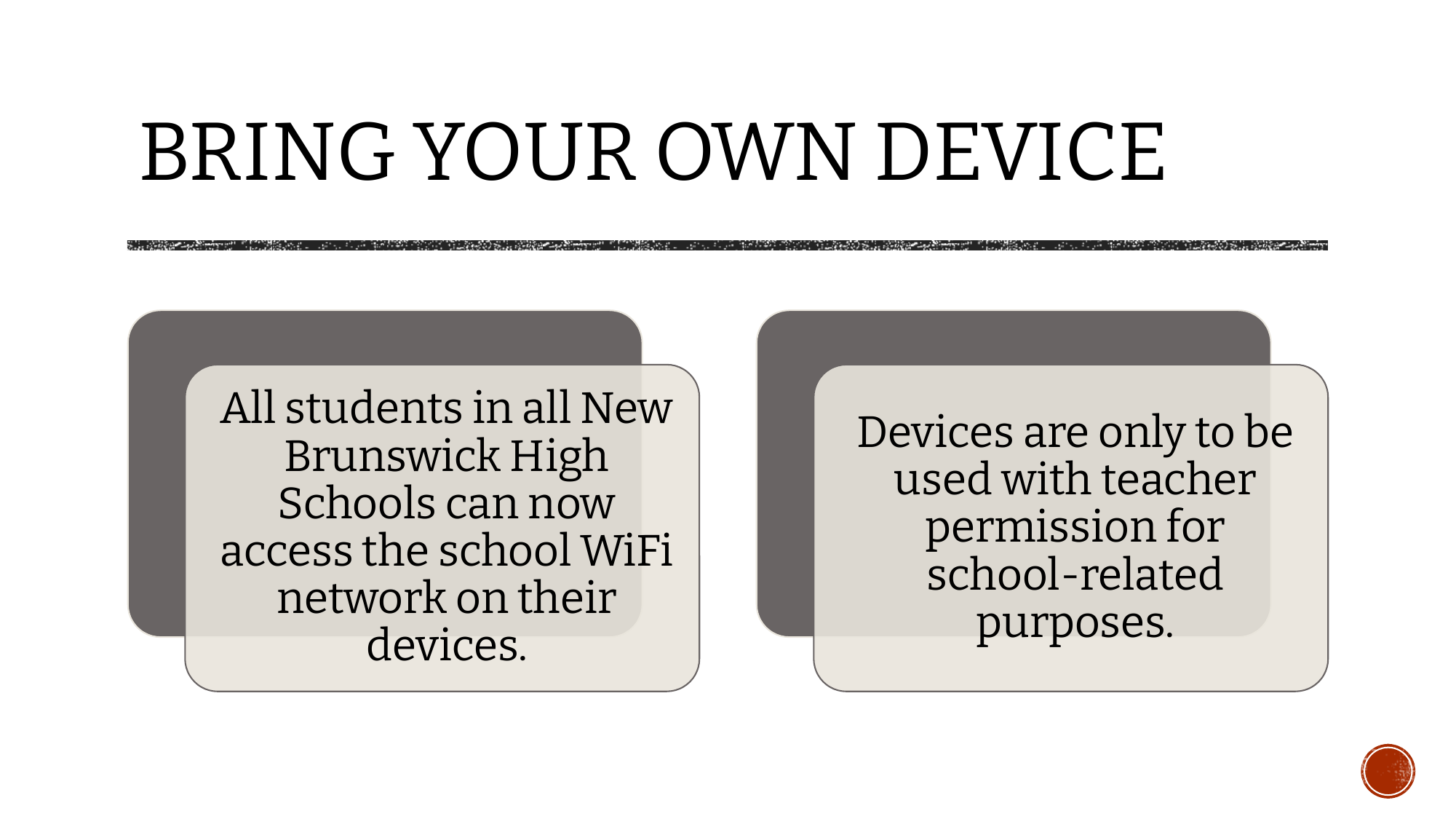

# Bring your own device

All students in all New Brunswick High Schools can now access the school WiFi network on their devices.
Devices are only to be used with teacher permission for school-related purposes.